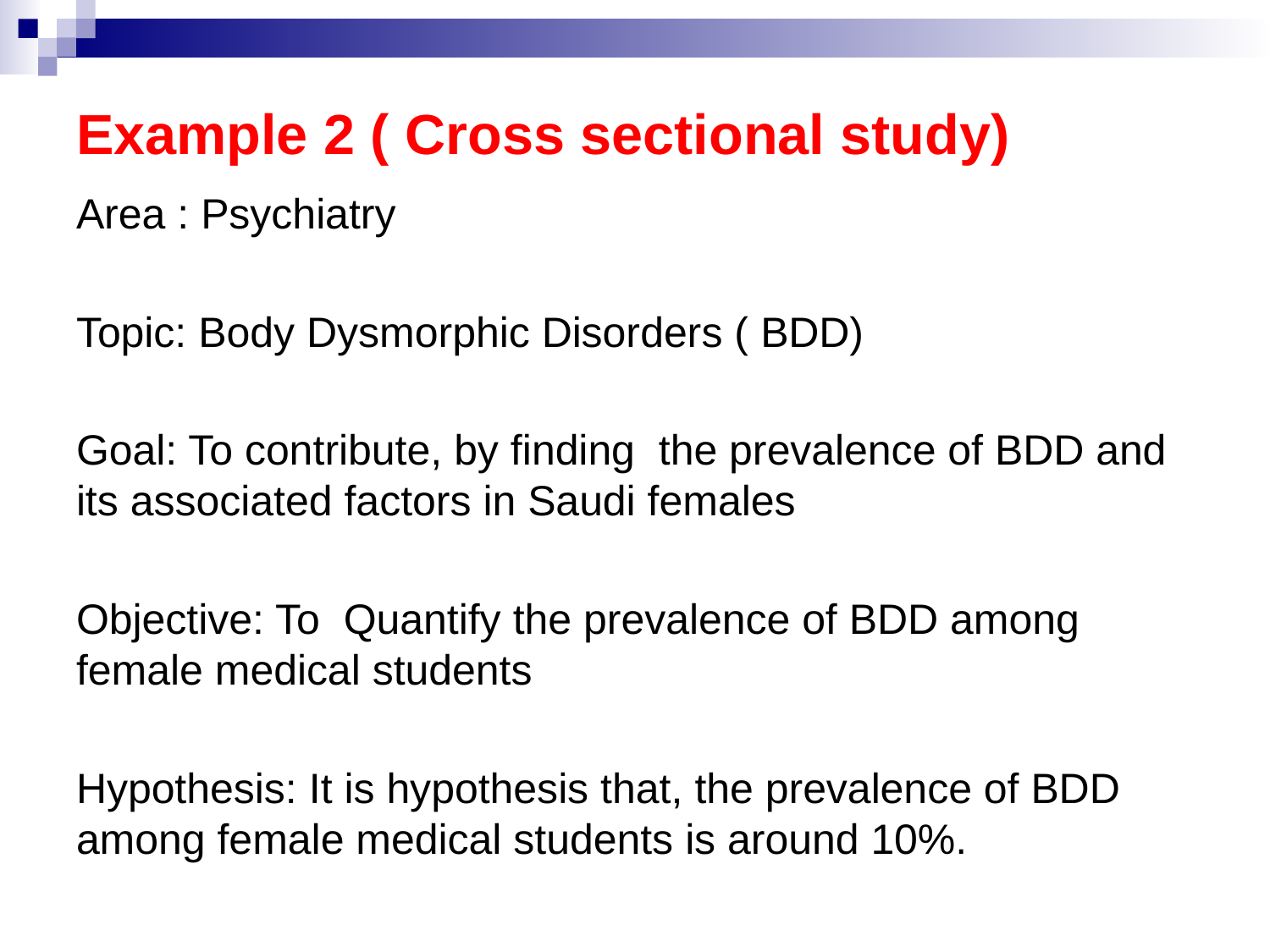

# Example 2 ( Cross sectional study)
Area : Psychiatry

Topic: Body Dysmorphic Disorders ( BDD)

Goal: To contribute, by finding  the prevalence of BDD and its associated factors in Saudi females

Objective: To  Quantify the prevalence of BDD among female medical students

Hypothesis: It is hypothesis that, the prevalence of BDD among female medical students is around 10%.